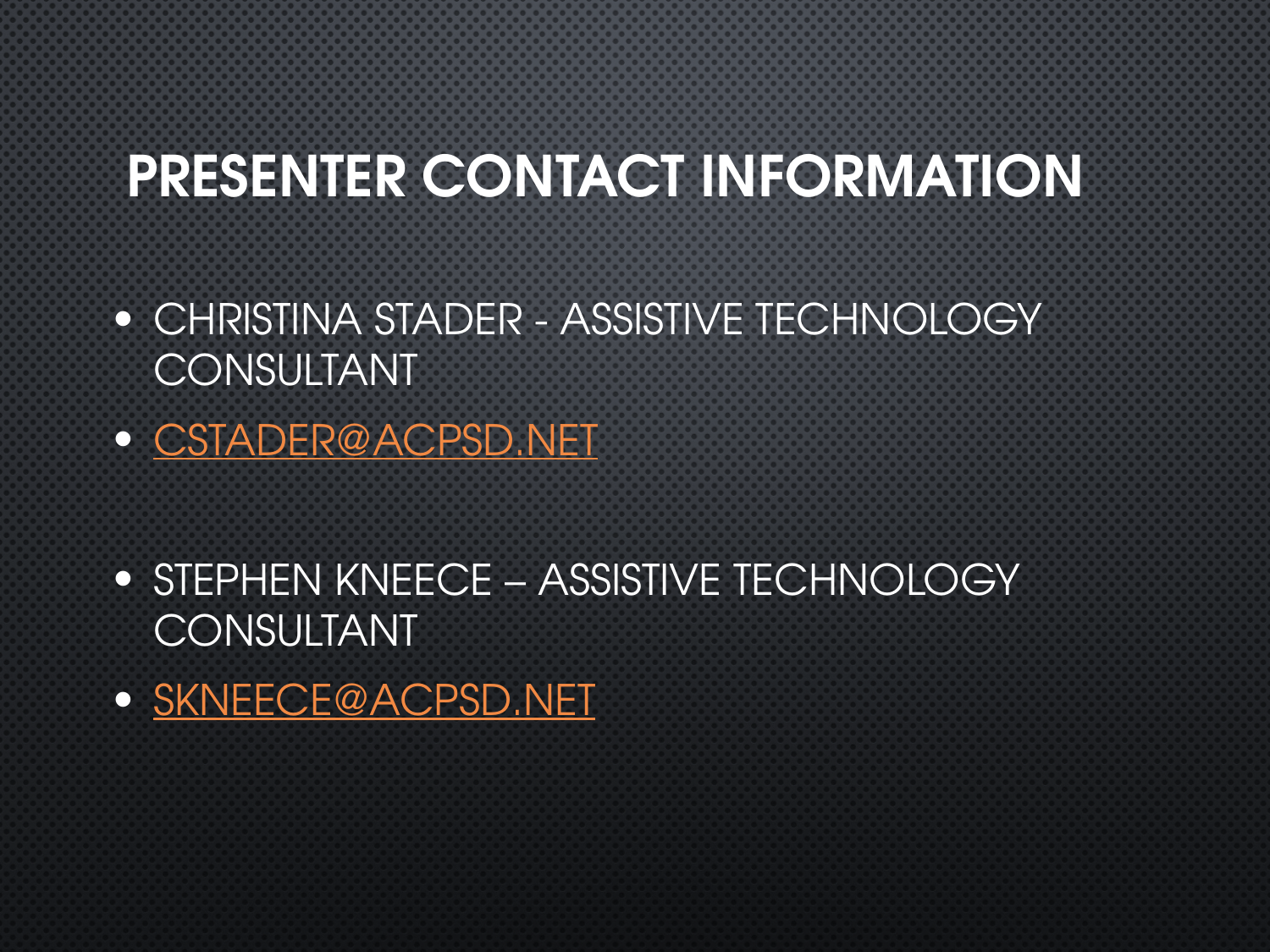

# Presenter Contact Information
Christina Stader - Assistive Technology Consultant
Cstader@acpsd.net

Stephen Kneece – Assistive Technology Consultant
skneece@acpsd.net